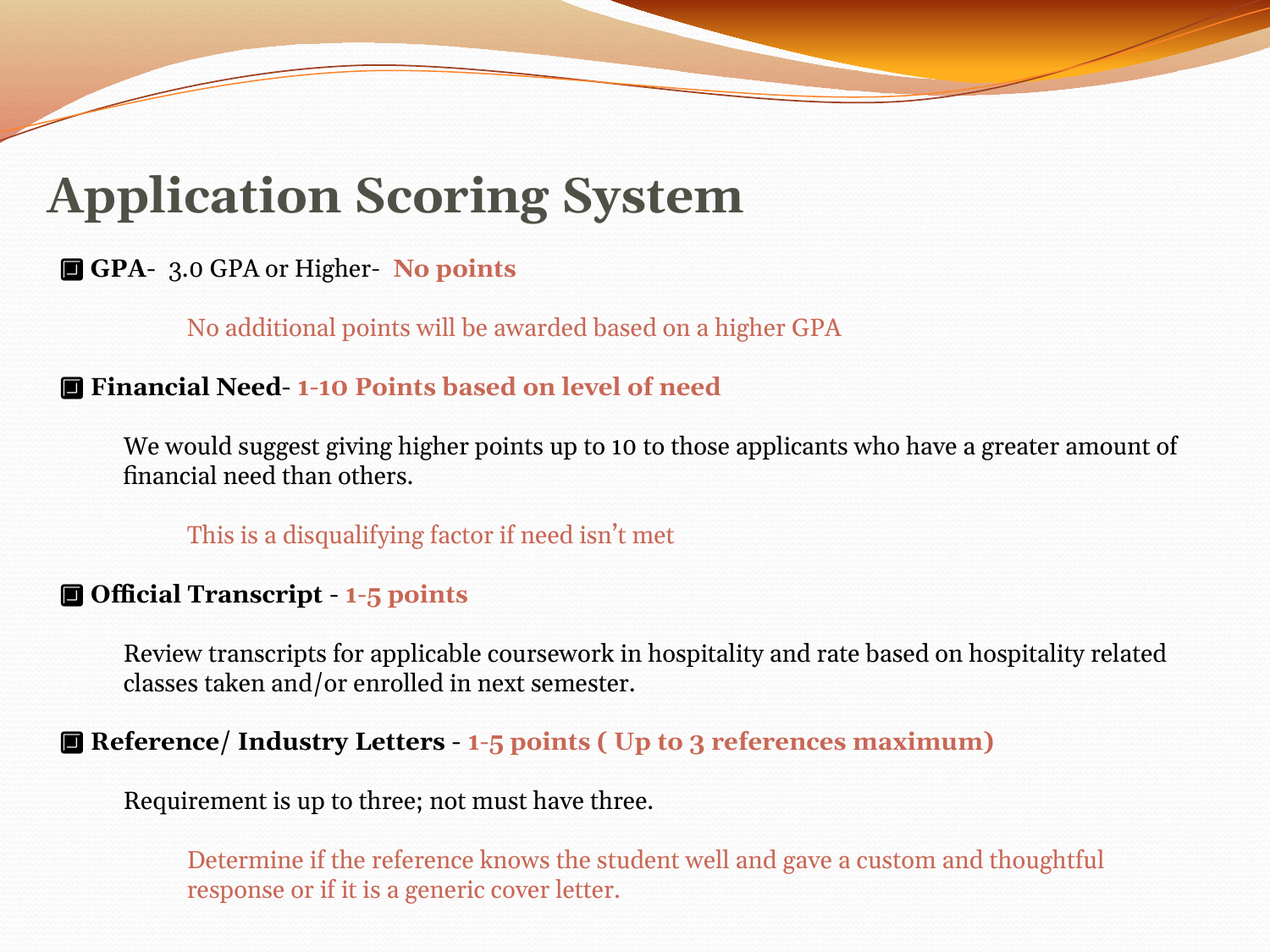

# Application Scoring System
🔲 GPA-  3.0 GPA or Higher-  No points

No additional points will be awarded based on a higher GPA

🔲 Financial Need- 1-10 Points based on level of need

We would suggest giving higher points up to 10 to those applicants who have a greater amount of financial need than others.

This is a disqualifying factor if need isn’t met

🔲 Official Transcript - 1-5 points

Review transcripts for applicable coursework in hospitality and rate based on hospitality related classes taken and/or enrolled in next semester.

🔲 Reference/ Industry Letters - 1-5 points ( Up to 3 references maximum)

Requirement is up to three; not must have three.

Determine if the reference knows the student well and gave a custom and thoughtful response or if it is a generic cover letter.